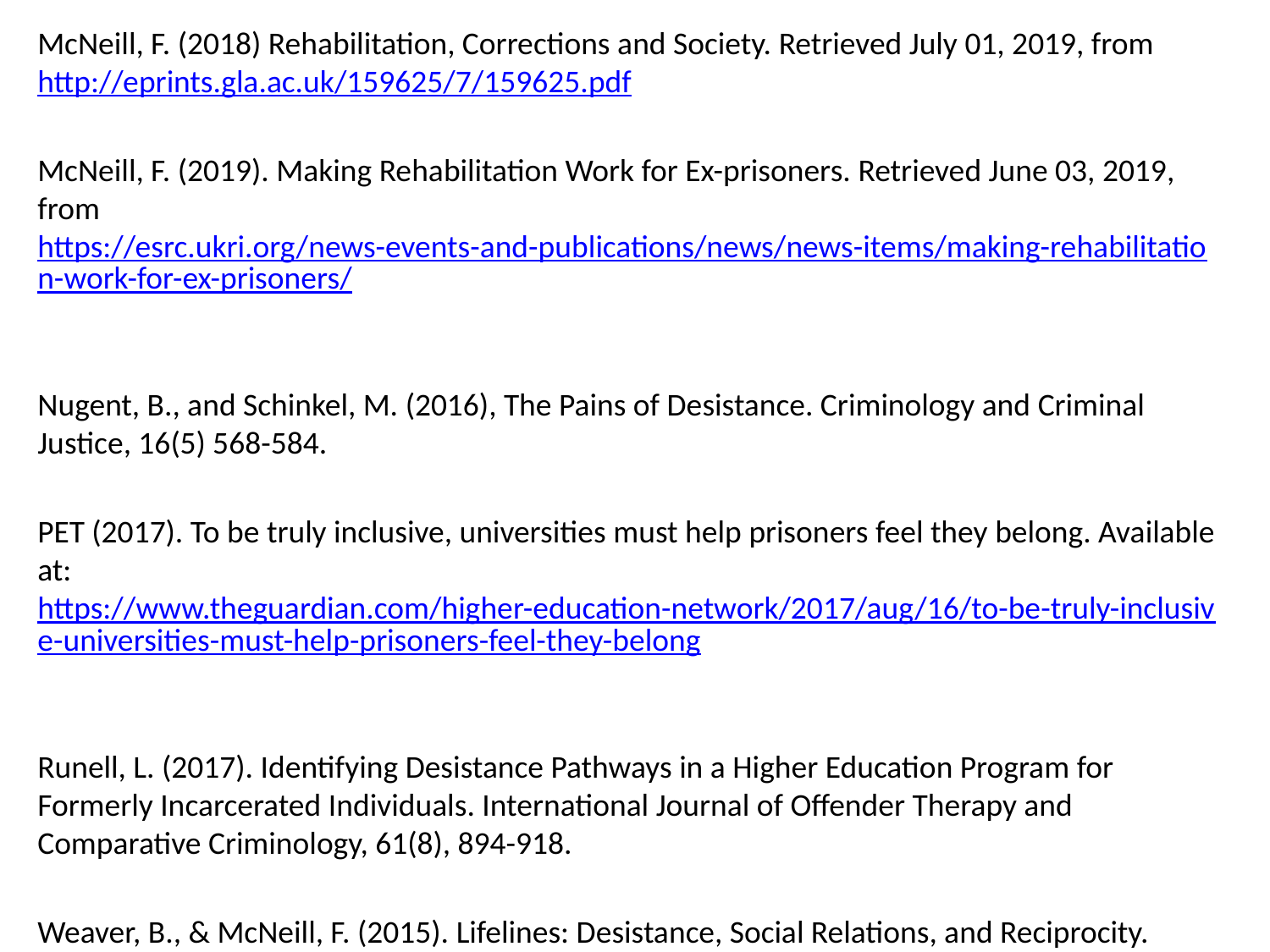

McNeill, F. (2018) Rehabilitation, Corrections and Society. Retrieved July 01, 2019, from  http://eprints.gla.ac.uk/159625/7/159625.pdf

McNeill, F. (2019). Making Rehabilitation Work for Ex-prisoners. Retrieved June 03, 2019, from https://esrc.ukri.org/news-events-and-publications/news/news-items/making-rehabilitation-work-for-ex-prisoners/

Nugent, B., and Schinkel, M. (2016), The Pains of Desistance. Criminology and Criminal Justice, 16(5) 568-584.

PET (2017). To be truly inclusive, universities must help prisoners feel they belong. Available at: https://www.theguardian.com/higher-education-network/2017/aug/16/to-be-truly-inclusive-universities-must-help-prisoners-feel-they-belong

Runell, L. (2017). Identifying Desistance Pathways in a Higher Education Program for Formerly Incarcerated Individuals. International Journal of Offender Therapy and Comparative Criminology, 61(8), 894-918.

Weaver, B., & McNeill, F. (2015). Lifelines: Desistance, Social Relations, and Reciprocity. Criminal Justice and Behavior, 42(1), 95-107.